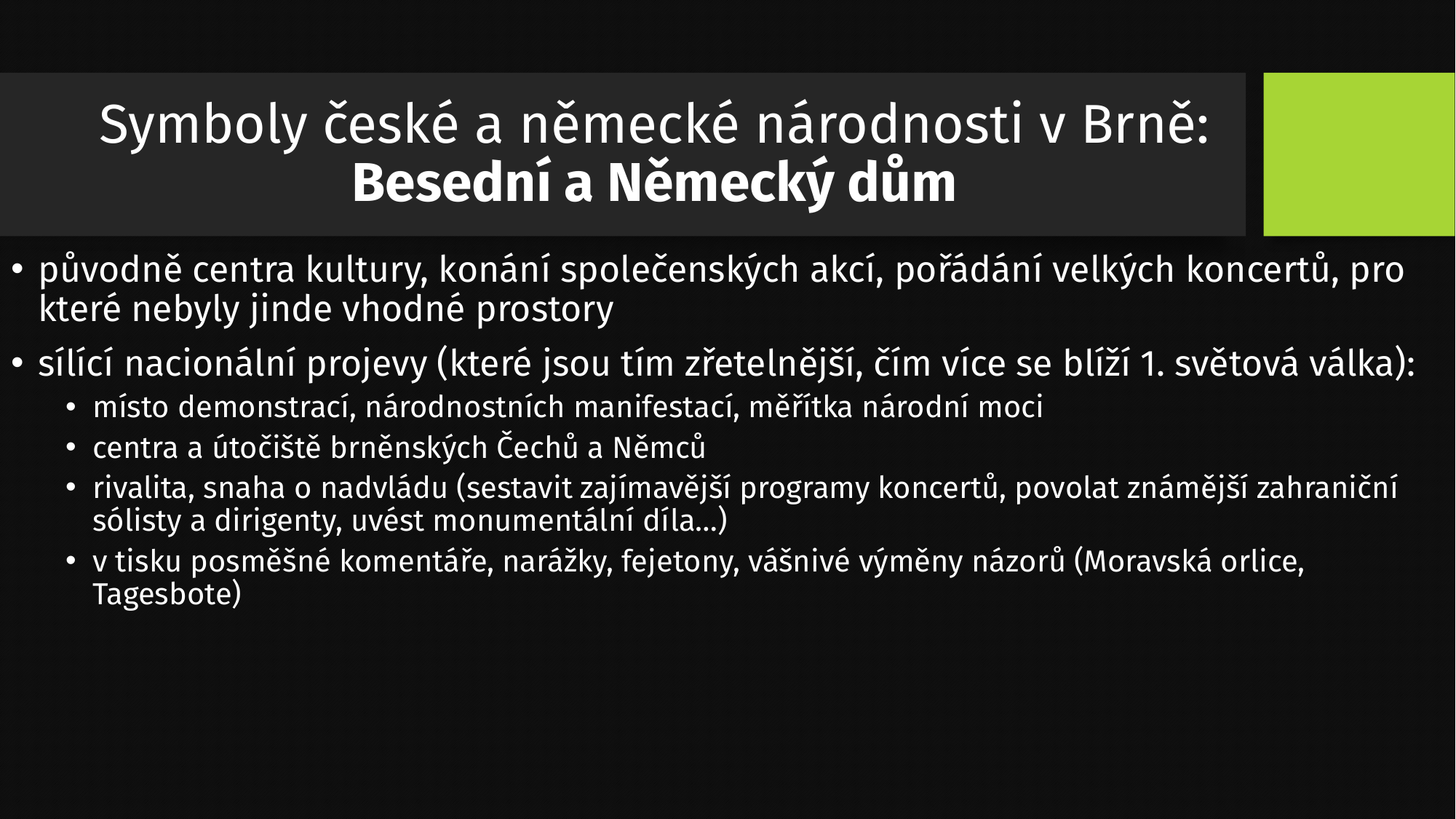

# Symboly české a německé národnosti v Brně: Besední a Německý dům
původně centra kultury, konání společenských akcí, pořádání velkých koncertů, pro které nebyly jinde vhodné prostory
sílící nacionální projevy (které jsou tím zřetelnější, čím více se blíží 1. světová válka):
místo demonstrací, národnostních manifestací, měřítka národní moci
centra a útočiště brněnských Čechů a Němců
rivalita, snaha o nadvládu (sestavit zajímavější programy koncertů, povolat známější zahraniční sólisty a dirigenty, uvést monumentální díla…)
v tisku posměšné komentáře, narážky, fejetony, vášnivé výměny názorů (Moravská orlice, Tagesbote)